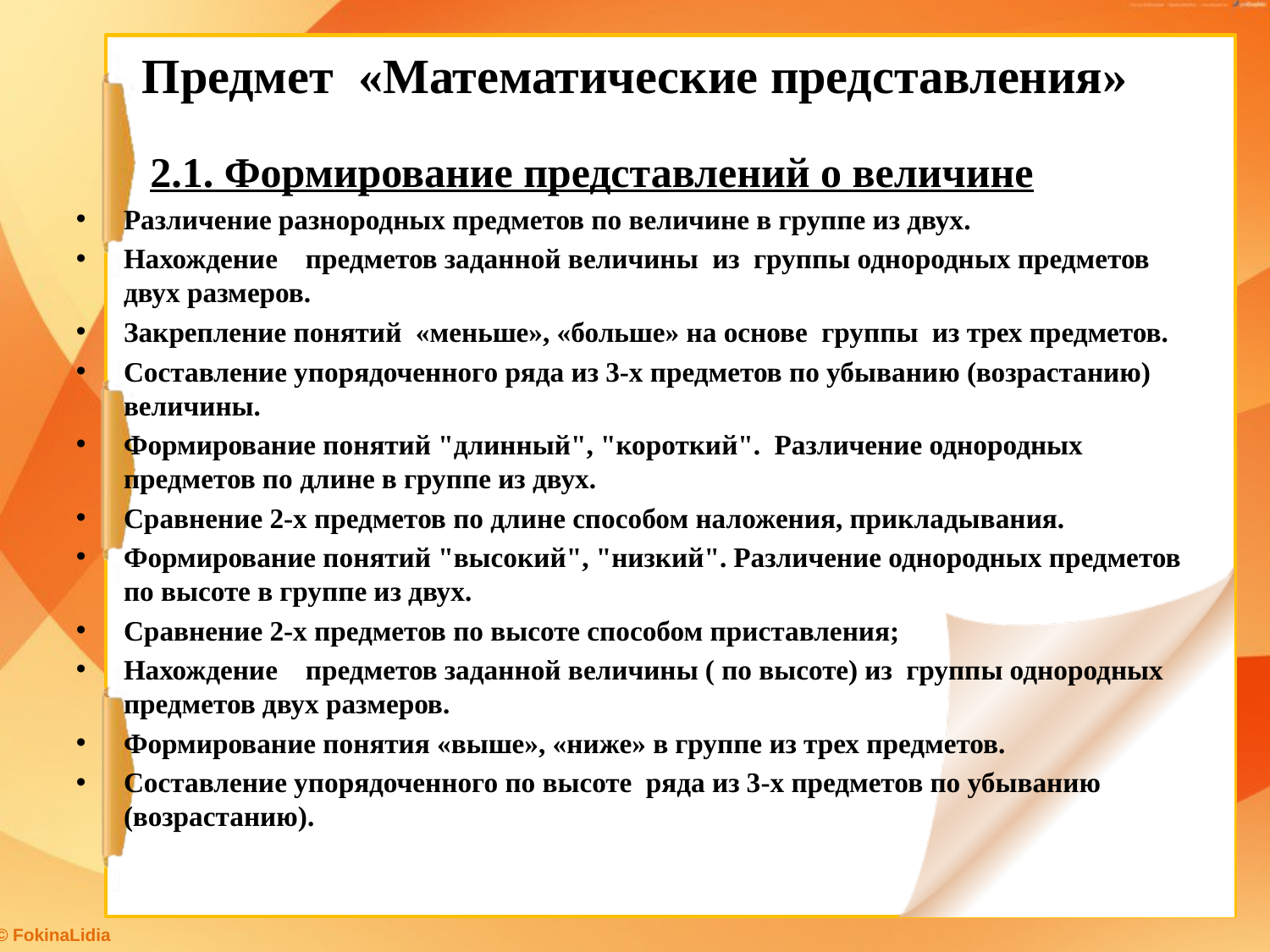

# Предмет  «Математические представления»
       2.1. Формирование представлений о величине
Различение разнородных предметов по величине в группе из двух.
Нахождение    предметов заданной величины  из  группы однородных предметов двух размеров.
Закрепление понятий  «меньше», «больше» на основе  группы  из трех предметов.
Составление упорядоченного ряда из 3-х предметов по убыванию (возрастанию) величины.
Формирование понятий "длинный", "короткий".  Различение однородных предметов по длине в группе из двух.
Сравнение 2-х предметов по длине способом наложения, прикладывания.
Формирование понятий "высокий", "низкий". Различение однородных предметов по высоте в группе из двух.
Сравнение 2-х предметов по высоте способом приставления;
Нахождение    предметов заданной величины ( по высоте) из  группы однородных предметов двух размеров.
Формирование понятия «выше», «ниже» в группе из трех предметов.
Составление упорядоченного по высоте  ряда из 3-х предметов по убыванию (возрастанию).